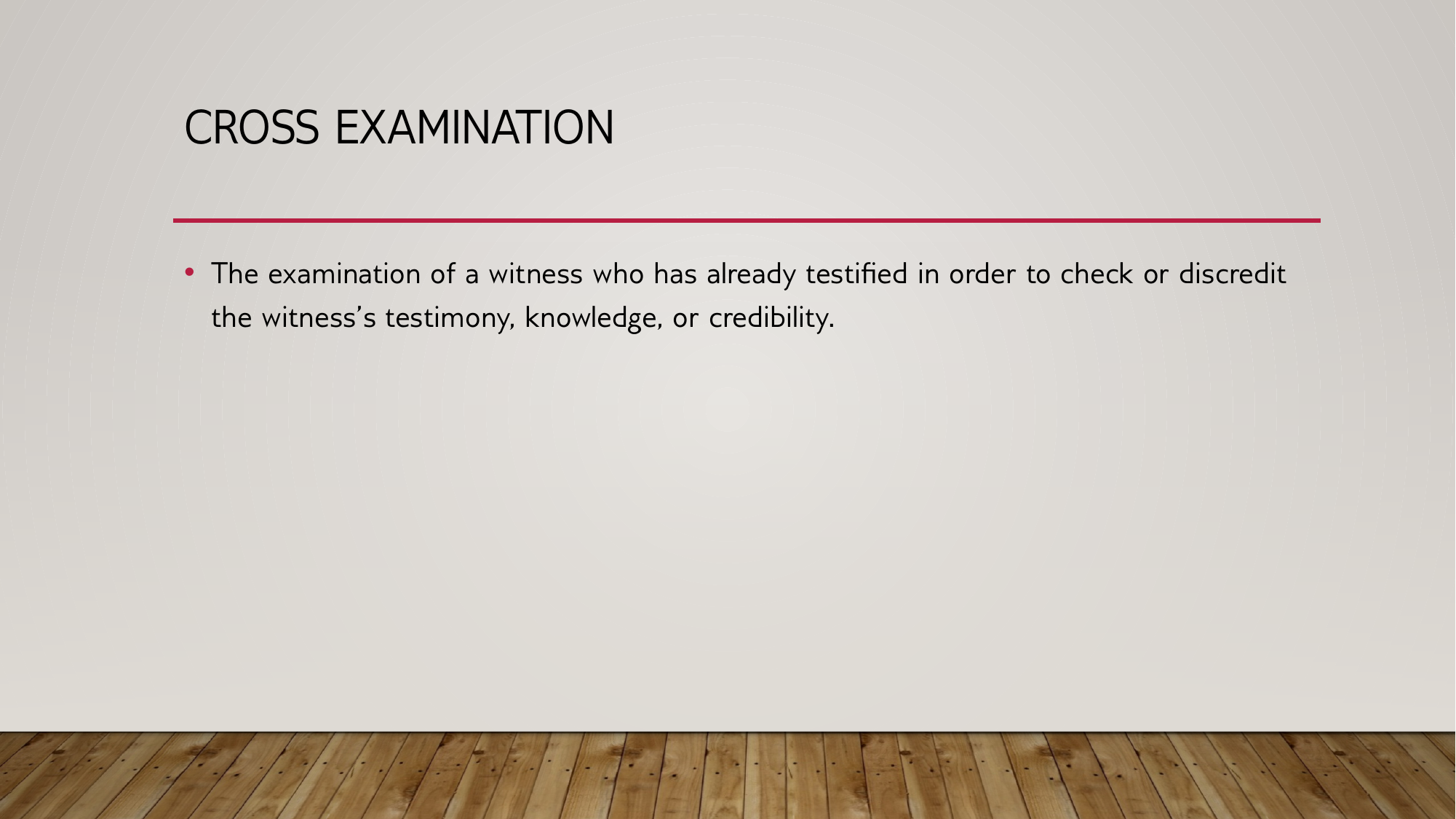

# Cross examination
The examination of a witness who has already testified in order to check or discredit the witness’s testimony, knowledge, or credibility.